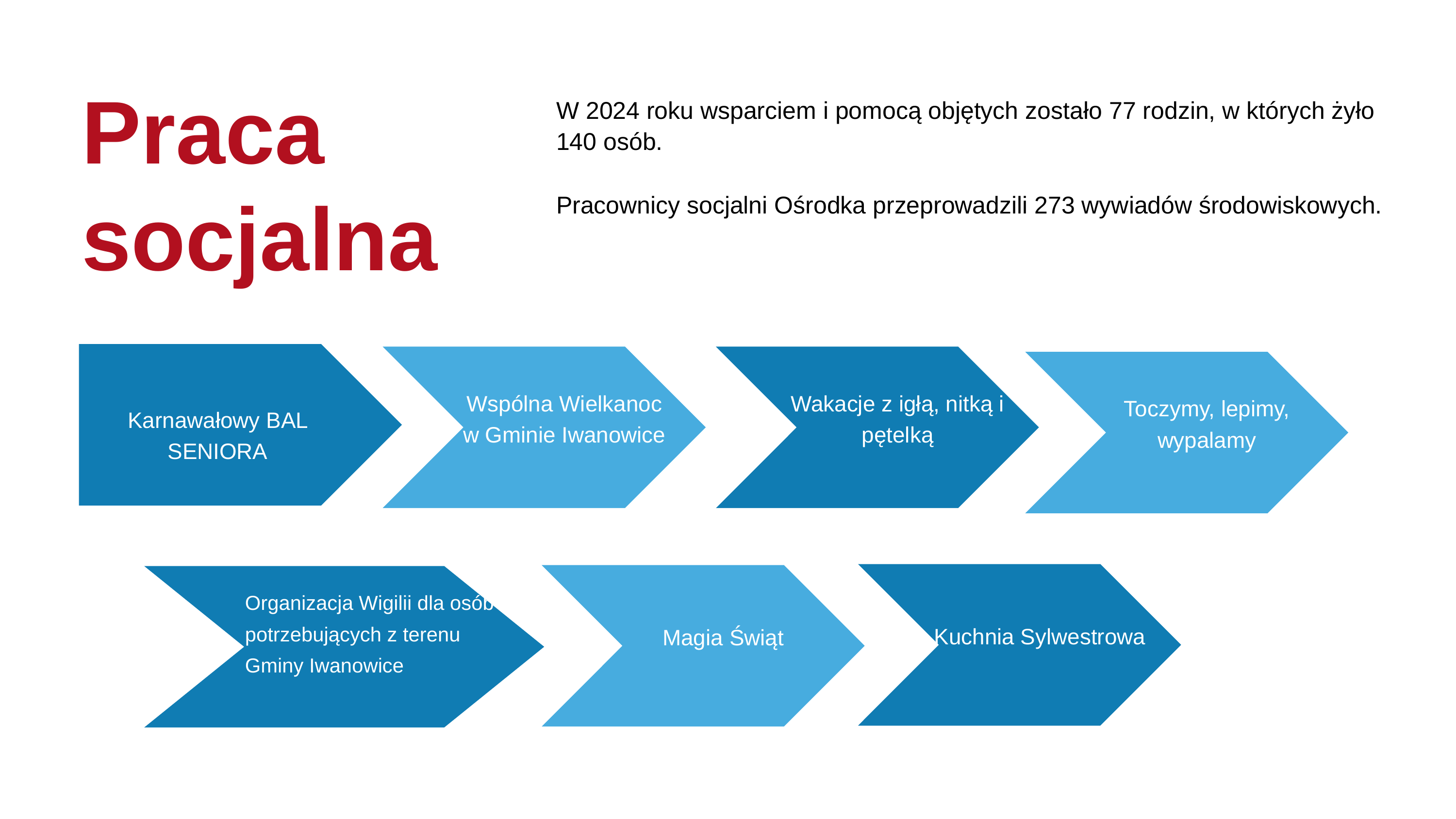

Praca socjalna
W 2024 roku wsparciem i pomocą objętych zostało 77 rodzin, w których żyło 140 osób.

Pracownicy socjalni Ośrodka przeprowadzili 273 wywiadów środowiskowych.

Karnawałowy BAL SENIORA

Wspólna Wielkanoc w Gminie Iwanowice

Wakacje z igłą, nitką i pętelką

Toczymy, lepimy, wypalamy

Organizacja Wigilii dla osób potrzebujących z terenu Gminy Iwanowice

Kuchnia Sylwestrowa

Magia Świąt